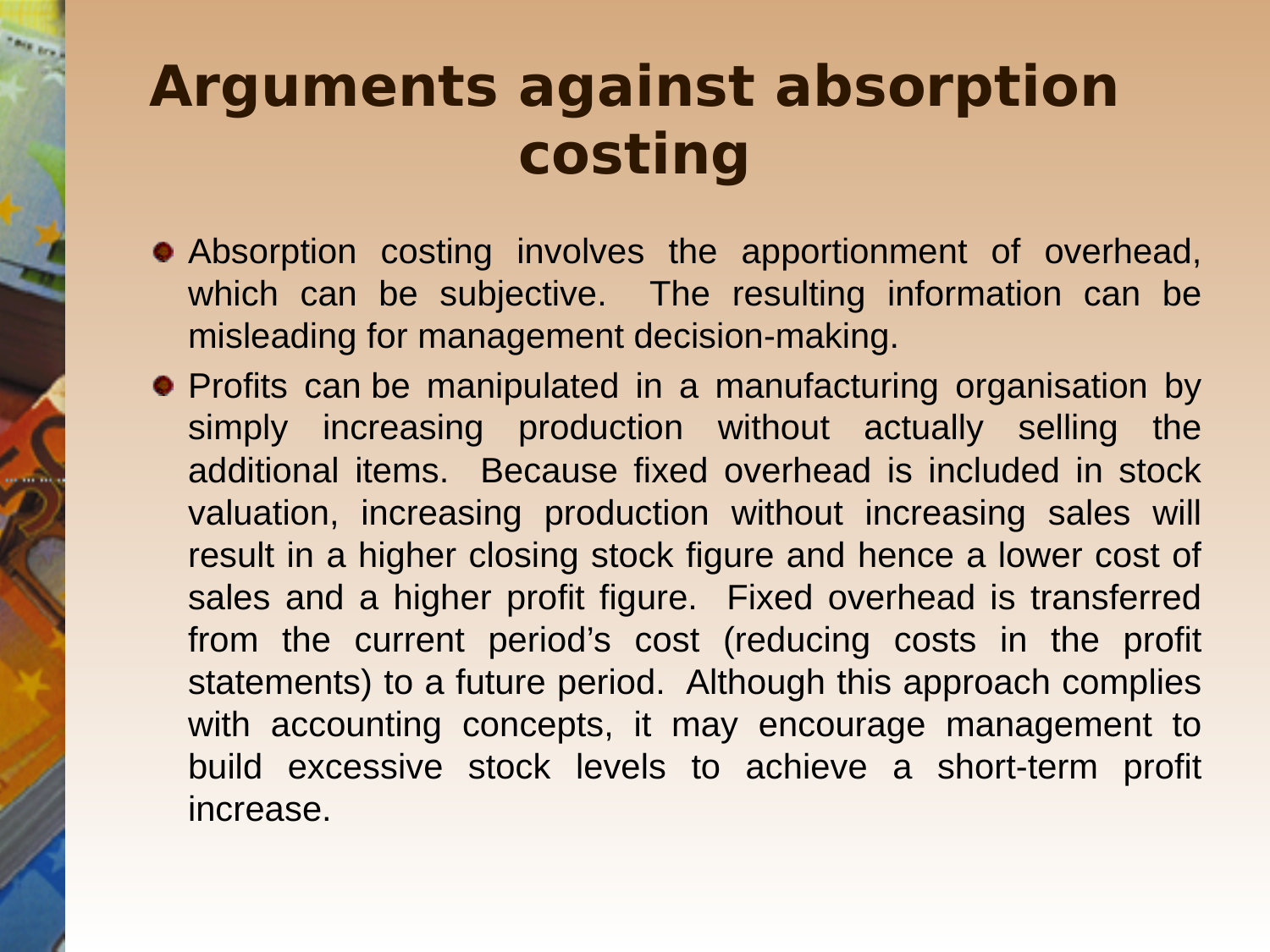

# Arguments against absorption costing
Absorption costing involves the apportionment of overhead, which can be subjective.  The resulting information can be misleading for management decision-making.
Profits can be manipulated in a manufacturing organisation by simply increasing production without actually selling the additional items.  Because fixed overhead is included in stock valuation, increasing production without increasing sales will result in a higher closing stock figure and hence a lower cost of sales and a higher profit figure.  Fixed overhead is transferred from the current period’s cost (reducing costs in the profit statements) to a future period.  Although this approach complies with accounting concepts, it may encourage management to build excessive stock levels to achieve a short-term profit increase.